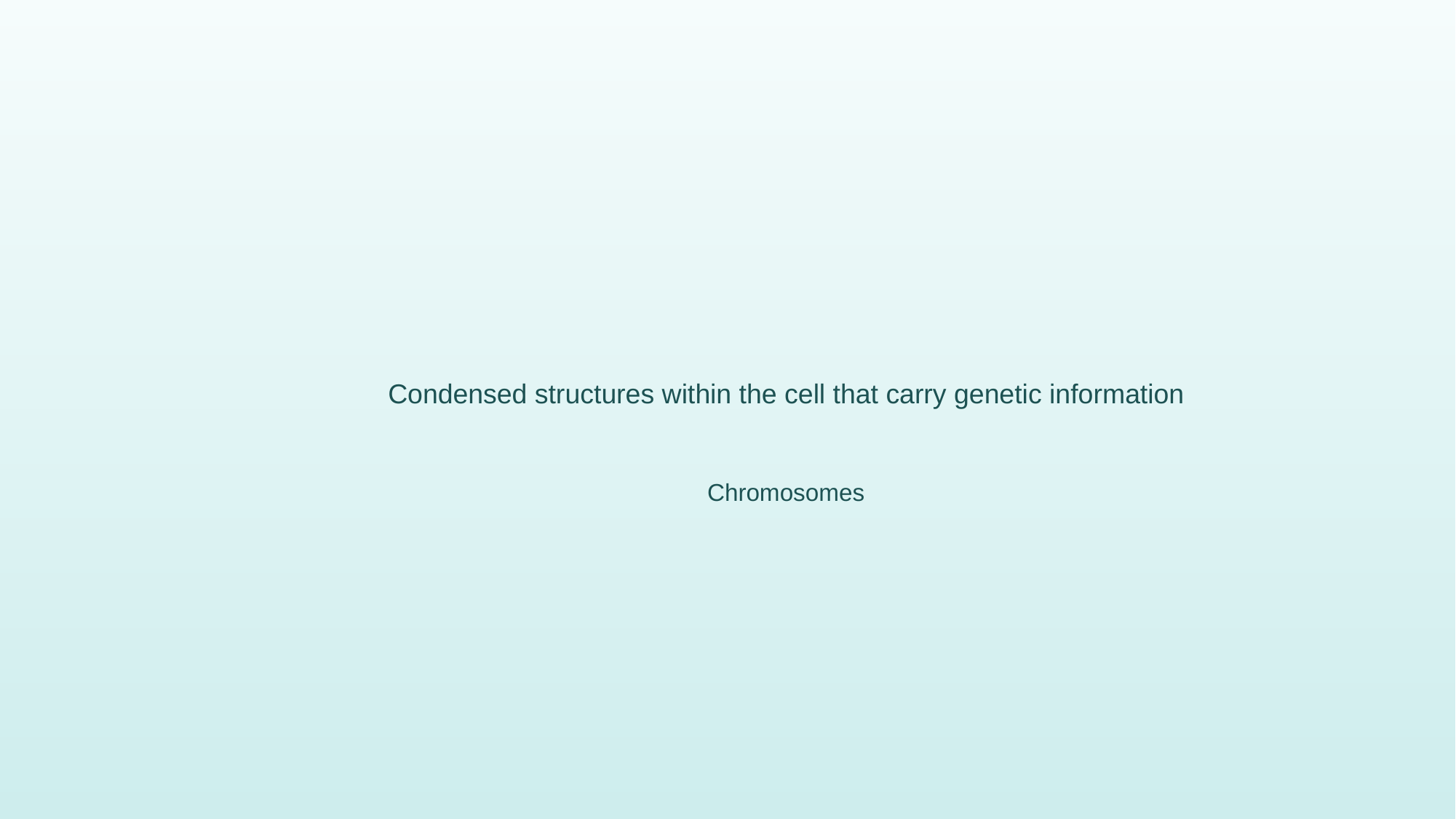

Condensed structures within the cell that carry genetic information

Chromosomes